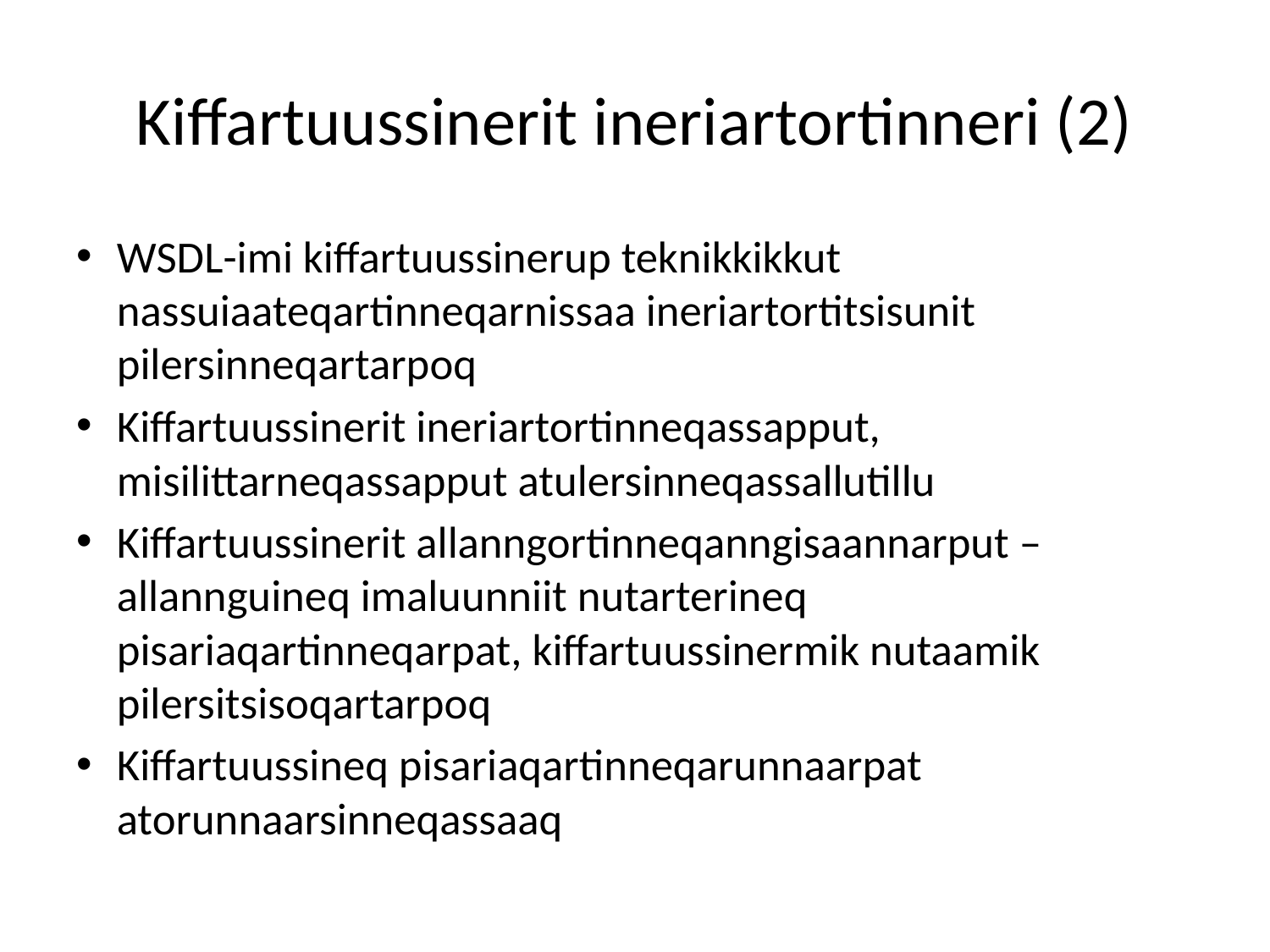

# Kiffartuussinerit ineriartortinneri (2)
WSDL-imi kiffartuussinerup teknikkikkut nassuiaateqartinneqarnissaa ineriartortitsisunit pilersinneqartarpoq
Kiffartuussinerit ineriartortinneqassapput, misilittarneqassapput atulersinneqassallutillu
Kiffartuussinerit allanngortinneqanngisaannarput – allannguineq imaluunniit nutarterineq pisariaqartinneqarpat, kiffartuussinermik nutaamik pilersitsisoqartarpoq
Kiffartuussineq pisariaqartinneqarunnaarpat atorunnaarsinneqassaaq